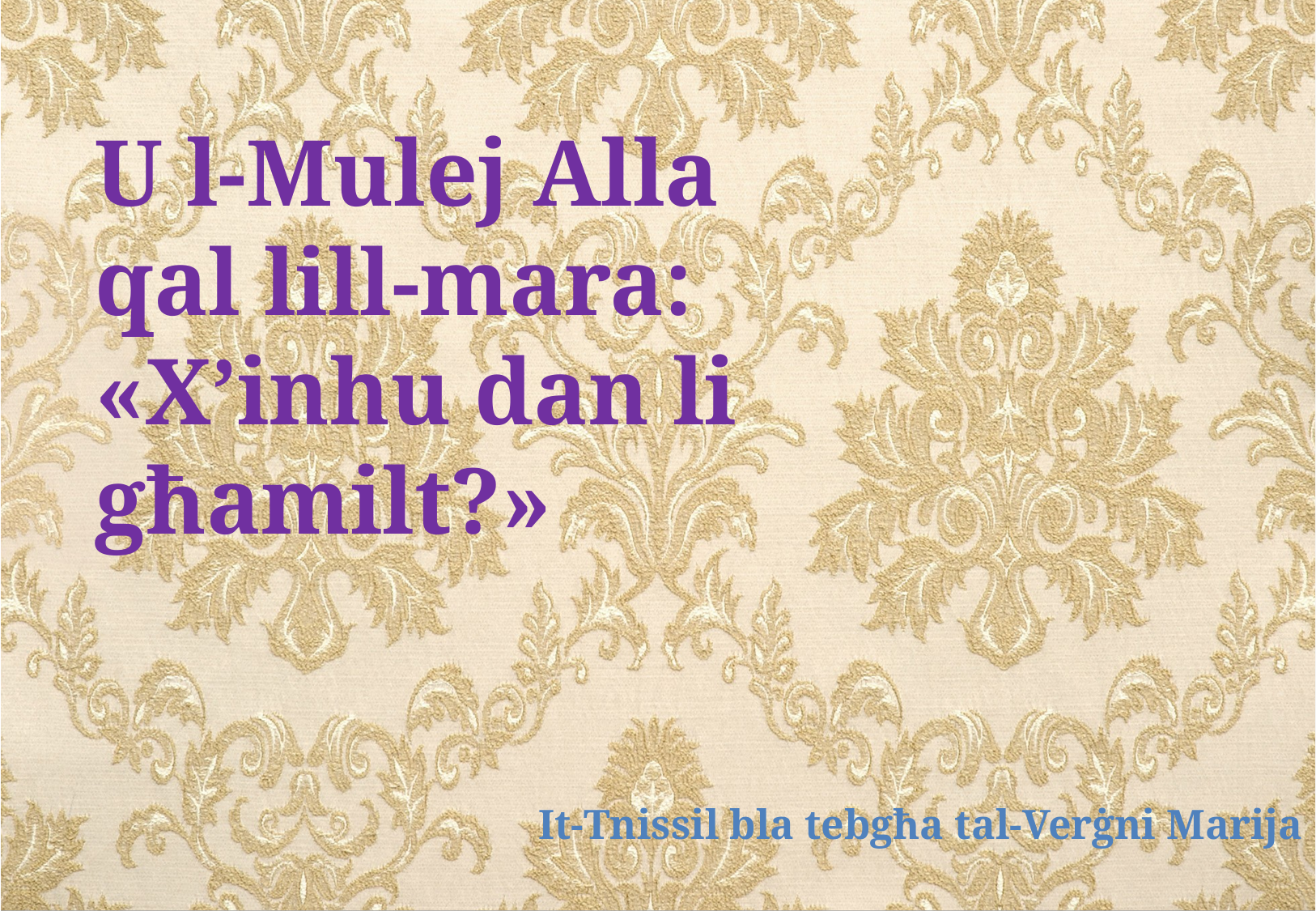

U l-Mulej Alla
qal lill-mara:
«X’inhu dan li għamilt?»
It-Tnissil bla tebgħa tal-Verġni Marija